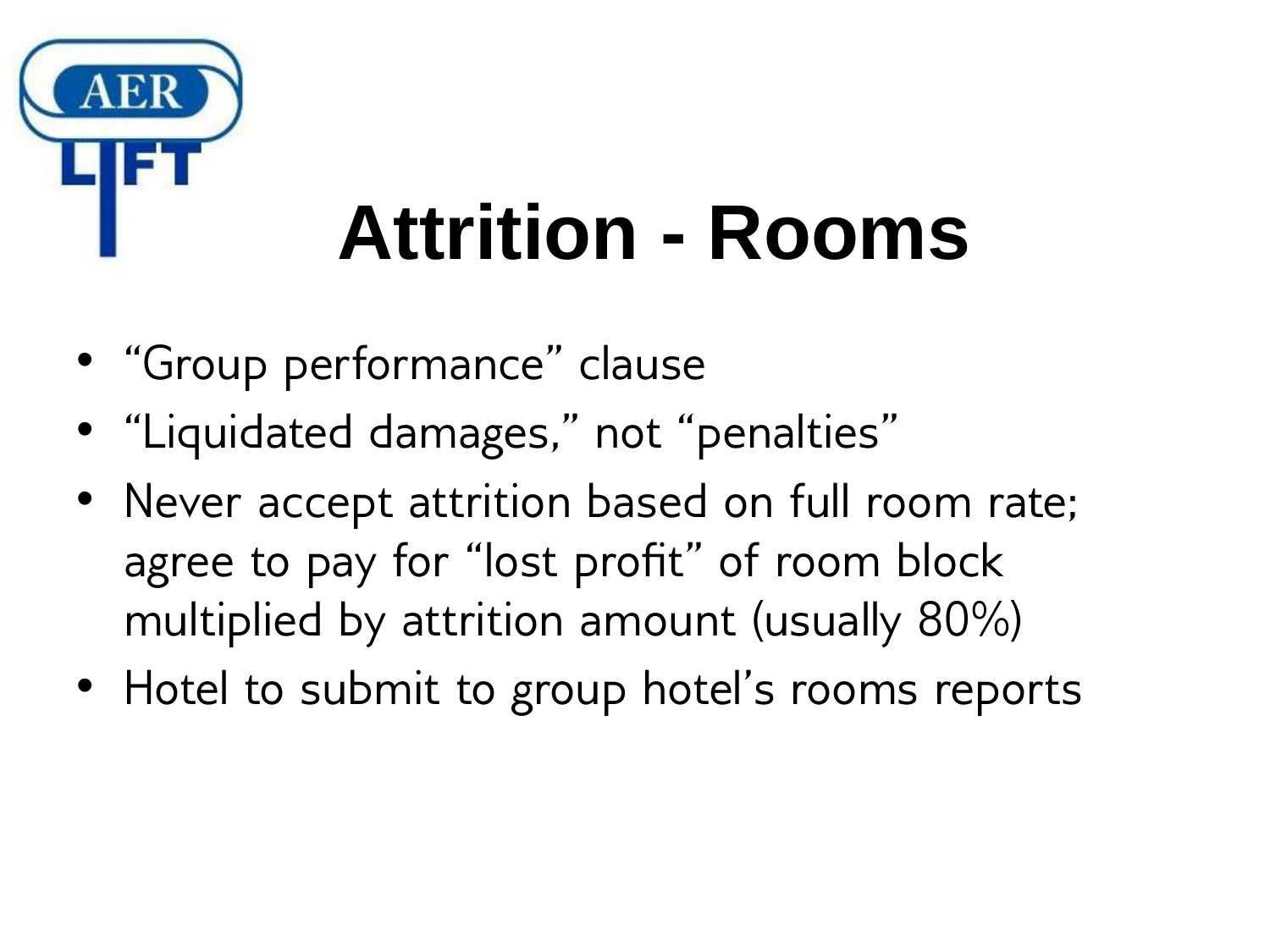

# Attrition - Rooms
“Group performance” clause
“Liquidated damages,” not “penalties”
Never accept attrition based on full room rate; agree to pay for “lost profit” of room block multiplied by attrition amount (usually 80%)
Hotel to submit to group hotel’s rooms reports